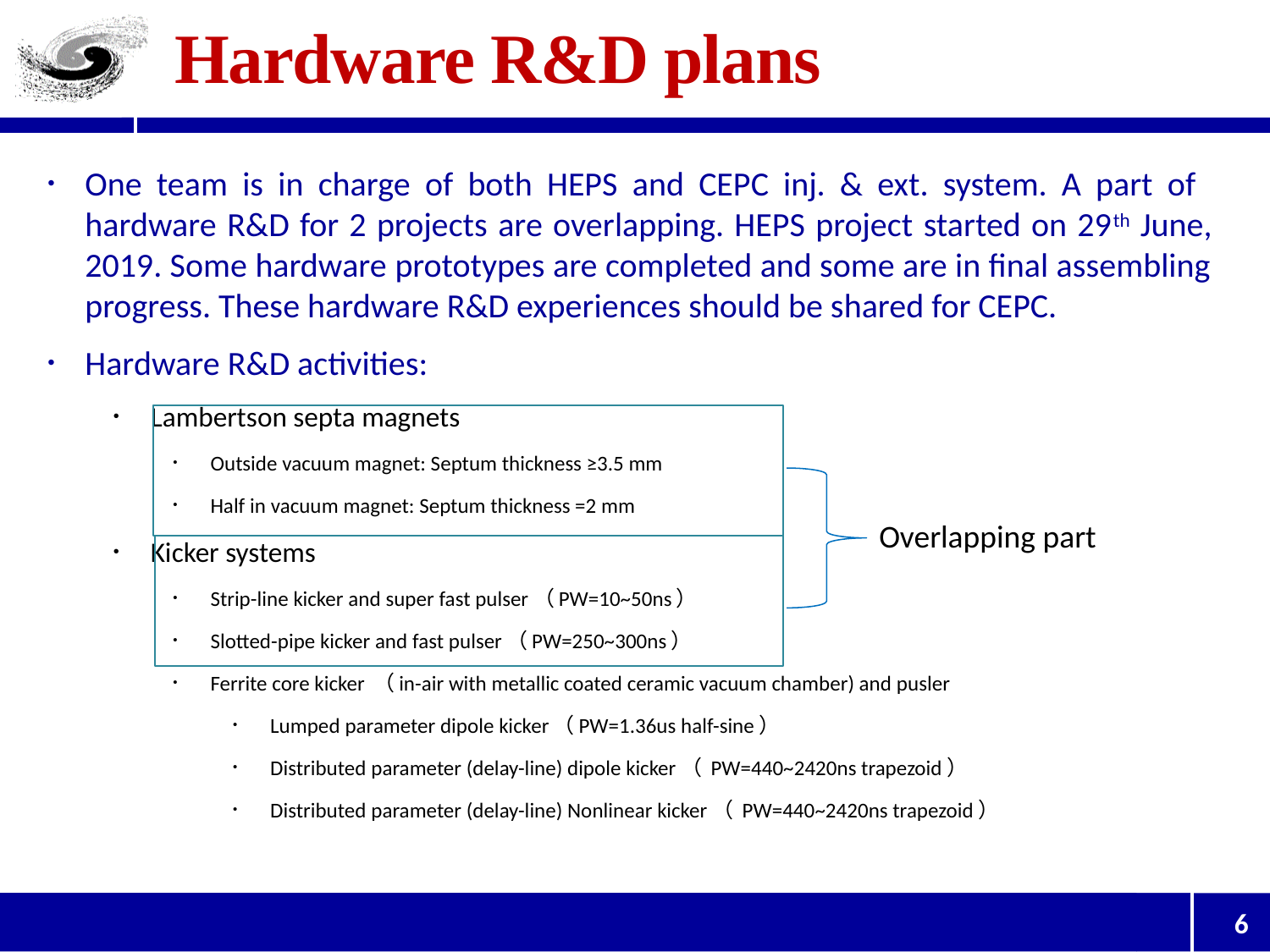

# Hardware R&D plans
One team is in charge of both HEPS and CEPC inj. & ext. system. A part of  hardware R&D for 2 projects are overlapping. HEPS project started on 29th June, 2019. Some hardware prototypes are completed and some are in final assembling progress. These hardware R&D experiences should be shared for CEPC.
Hardware R&D activities:
Lambertson septa magnets
Outside vacuum magnet: Septum thickness ≥3.5 mm
Half in vacuum magnet: Septum thickness =2 mm
Kicker systems
Strip-line kicker and super fast pulser（PW=10~50ns）
Slotted-pipe kicker and fast pulser（PW=250~300ns）
Ferrite core kicker （in-air with metallic coated ceramic vacuum chamber) and pusler
Lumped parameter dipole kicker（PW=1.36us half-sine）
Distributed parameter (delay-line) dipole kicker（ PW=440~2420ns trapezoid）
Distributed parameter (delay-line) Nonlinear kicker（ PW=440~2420ns trapezoid）

Overlapping part